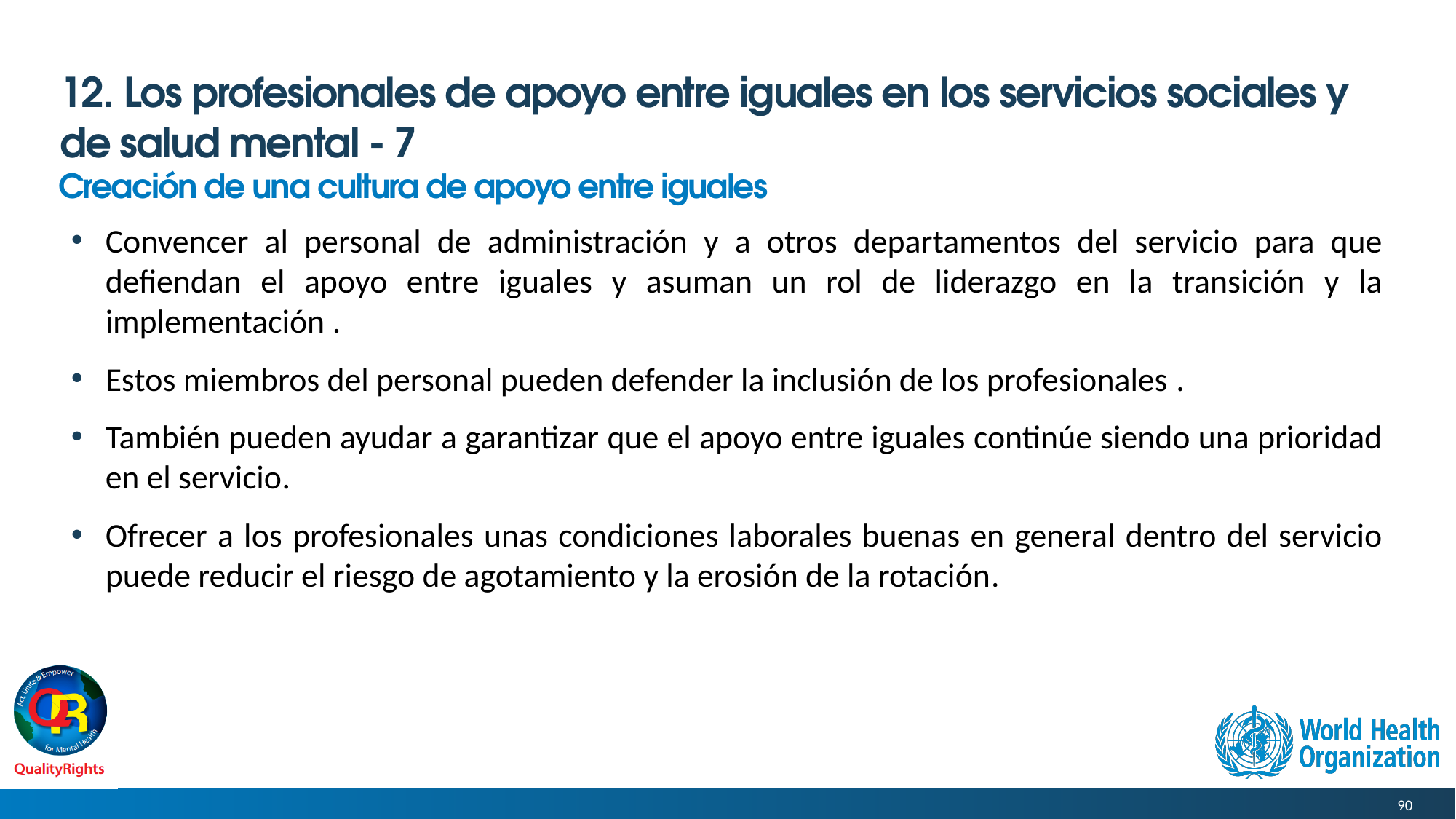

# 12. Los profesionales de apoyo entre iguales en los servicios sociales y de salud mental - 7
Creación de una cultura de apoyo entre iguales
Convencer al personal de administración y a otros departamentos del servicio para que defiendan el apoyo entre iguales y asuman un rol de liderazgo en la transición y la implementación .
Estos miembros del personal pueden defender la inclusión de los profesionales .
También pueden ayudar a garantizar que el apoyo entre iguales continúe siendo una prioridad en el servicio.
Ofrecer a los profesionales unas condiciones laborales buenas en general dentro del servicio puede reducir el riesgo de agotamiento y la erosión de la rotación.